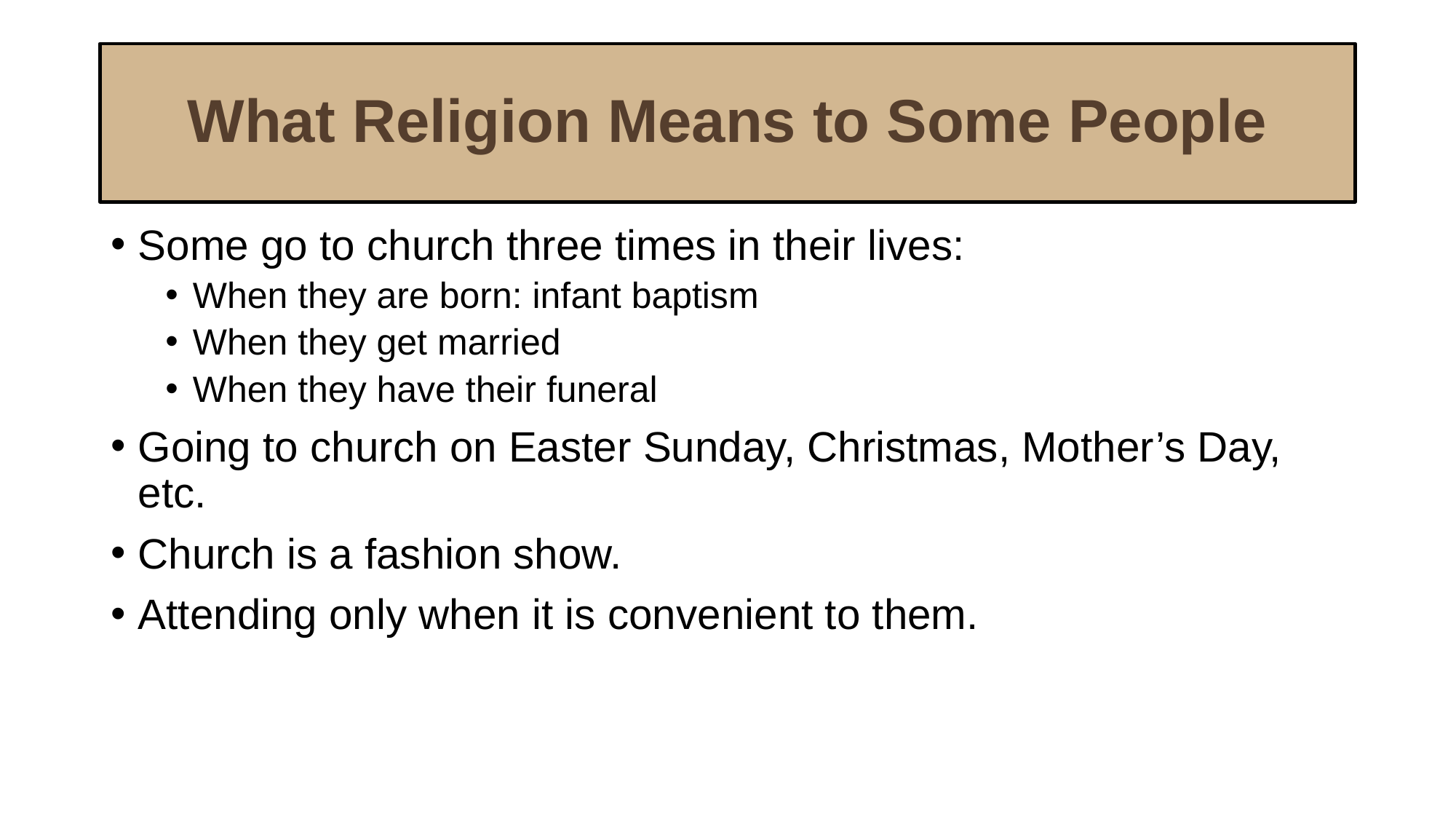

# What Religion Means to Some People
Some go to church three times in their lives:
When they are born: infant baptism
When they get married
When they have their funeral
Going to church on Easter Sunday, Christmas, Mother’s Day, etc.
Church is a fashion show.
Attending only when it is convenient to them.